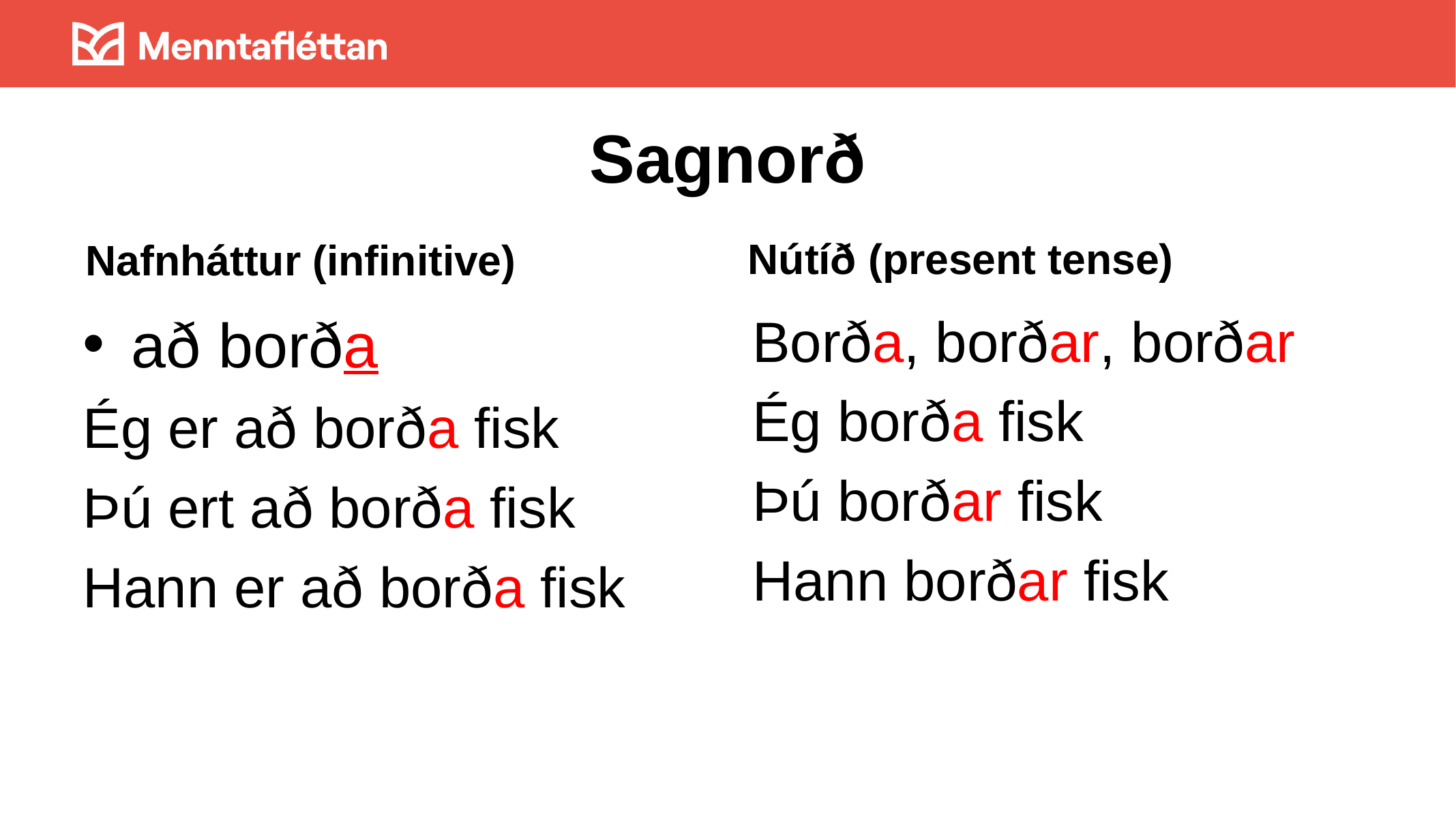

# Sagnorð
Nútíð (present tense)
Nafnháttur (infinitive)
að borða
Ég er að borða fisk
Þú ert að borða fisk
Hann er að borða fisk
Borða, borðar, borðar
Ég borða fisk
Þú borðar fisk
Hann borðar fisk